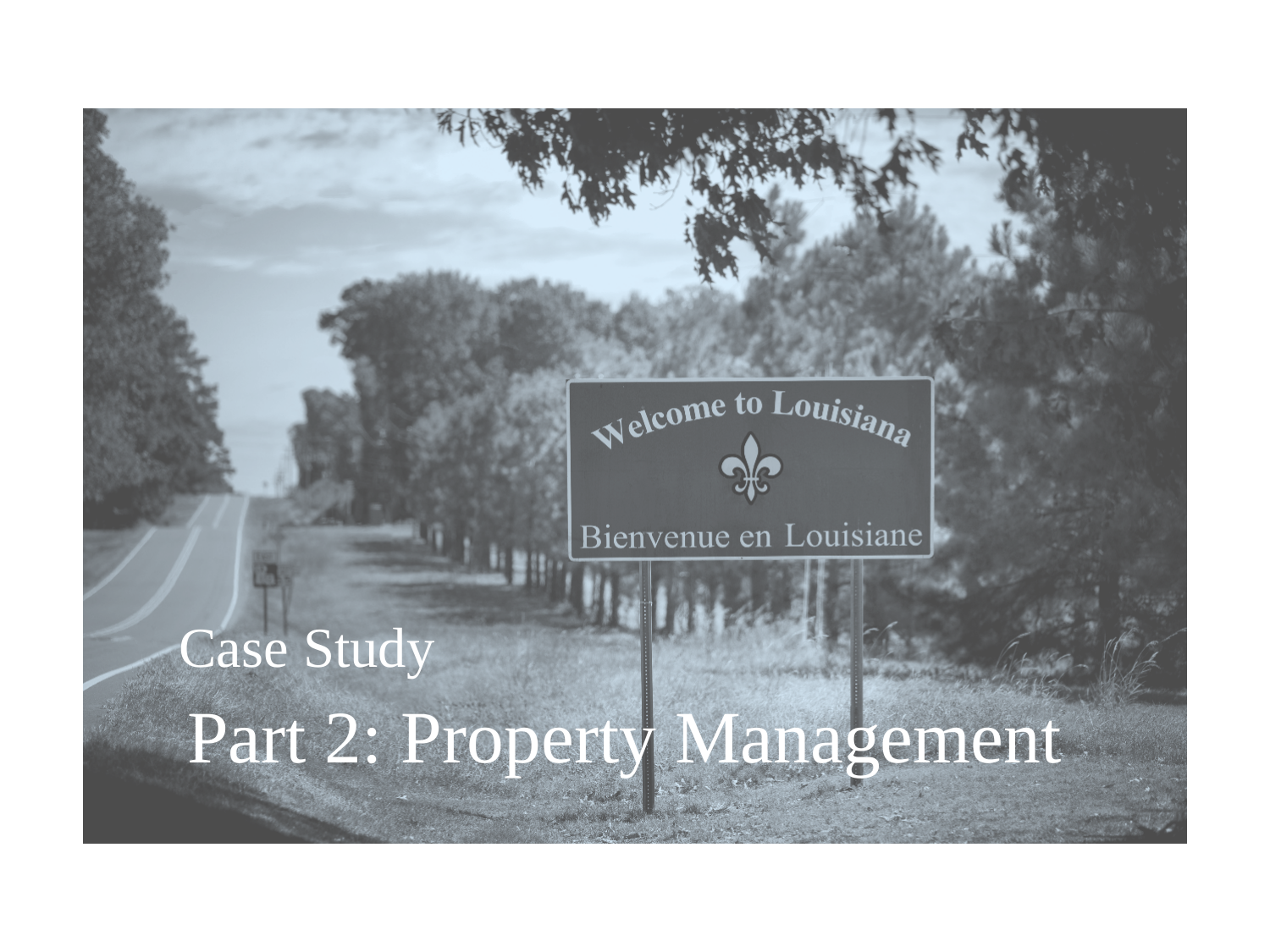

Case Study
# Part 2: Property Management